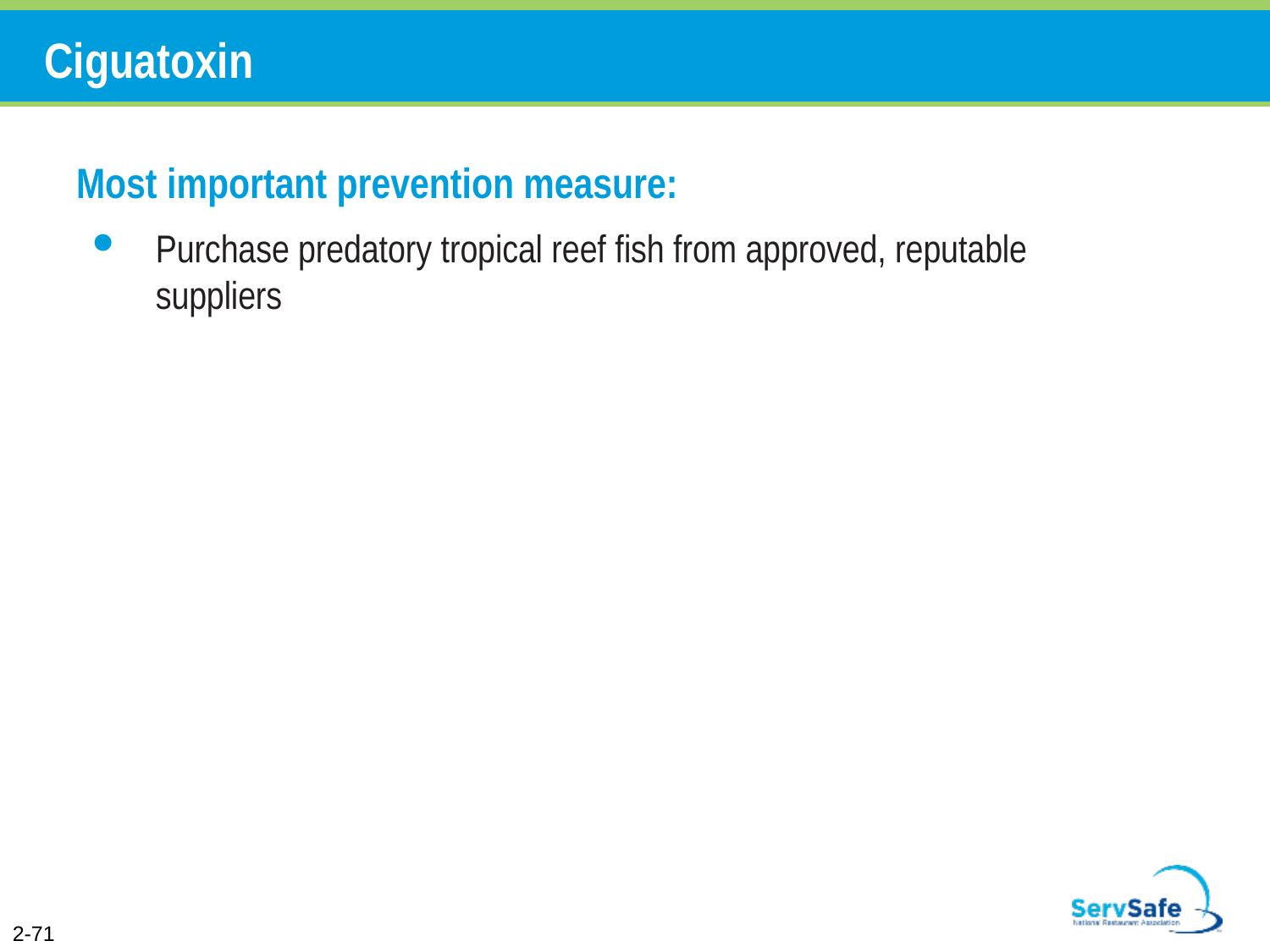

# Ciguatoxin
Most important prevention measure:
Purchase predatory tropical reef fish from approved, reputable suppliers

2-71